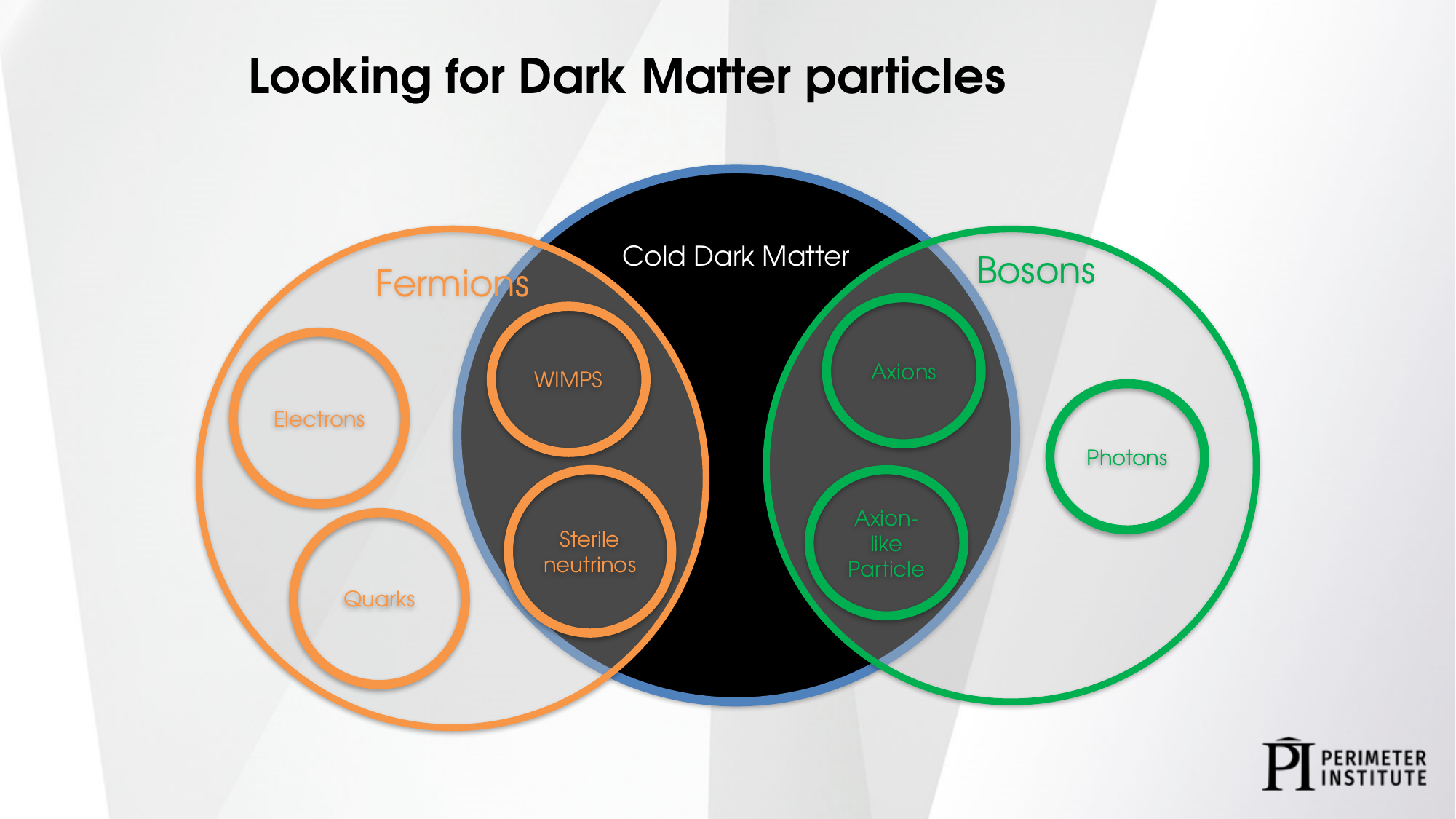

# Looking for Dark Matter particles
Cold Dark Matter

Fermions

     Bosons

Axions
WIMPS
Electrons
Photons
Sterile neutrinos
Axion-like
Particle
Quarks